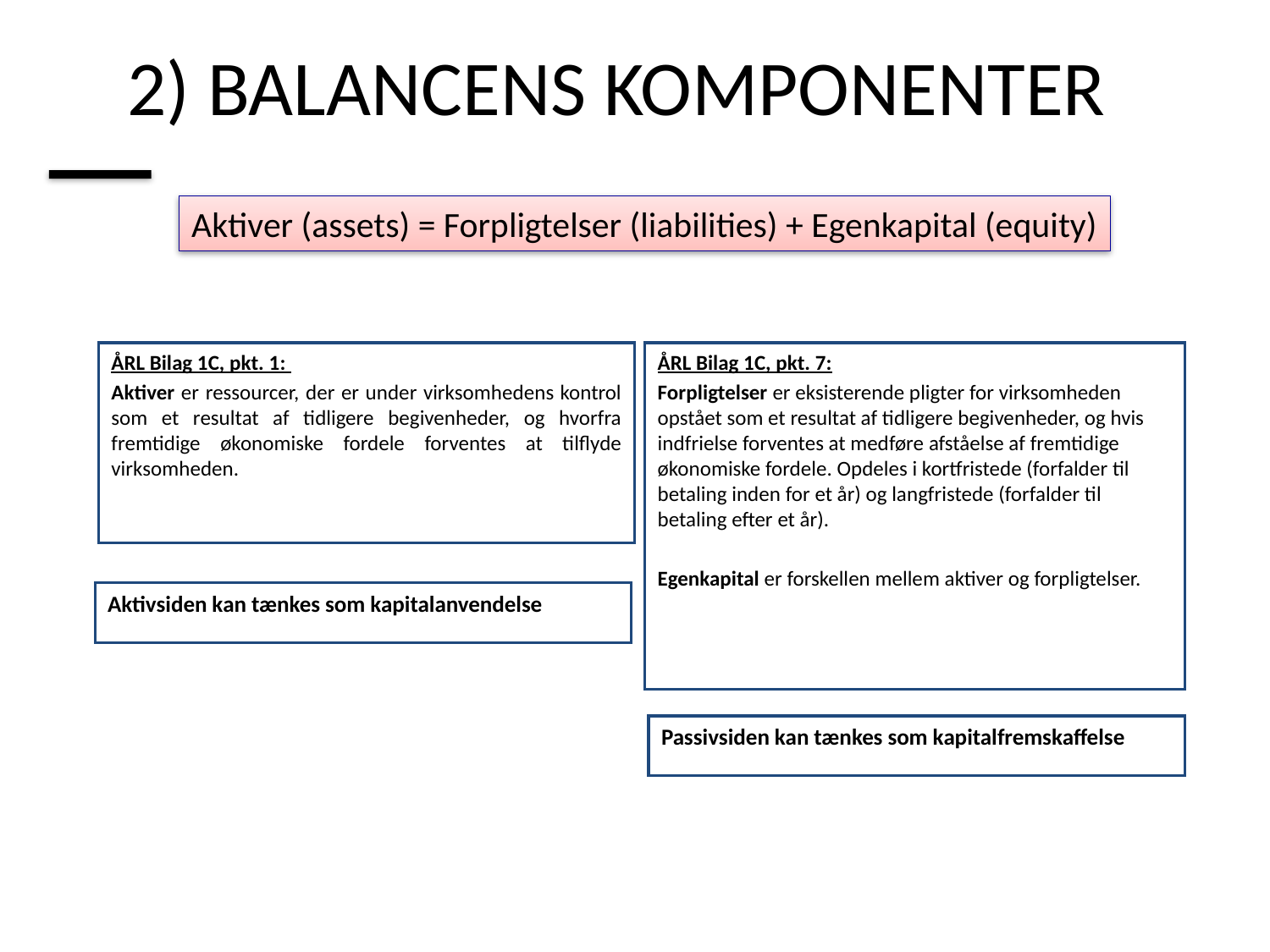

# 2) BALANCENS KOMPONENTER
Aktiver (assets) = Forpligtelser (liabilities) + Egenkapital (equity)
ÅRL Bilag 1C, pkt. 1:
Aktiver er ressourcer, der er under virksomhedens kontrol som et resultat af tidligere begivenheder, og hvorfra fremtidige økonomiske fordele forventes at tilflyde virksomheden.
ÅRL Bilag 1C, pkt. 7:
Forpligtelser er eksisterende pligter for virksomheden opstået som et resultat af tidligere begivenheder, og hvis indfrielse forventes at medføre afståelse af fremtidige økonomiske fordele. Opdeles i kortfristede (forfalder til betaling inden for et år) og langfristede (forfalder til betaling efter et år).

Egenkapital er forskellen mellem aktiver og forpligtelser.
Aktivsiden kan tænkes som kapitalanvendelse
Passivsiden kan tænkes som kapitalfremskaffelse